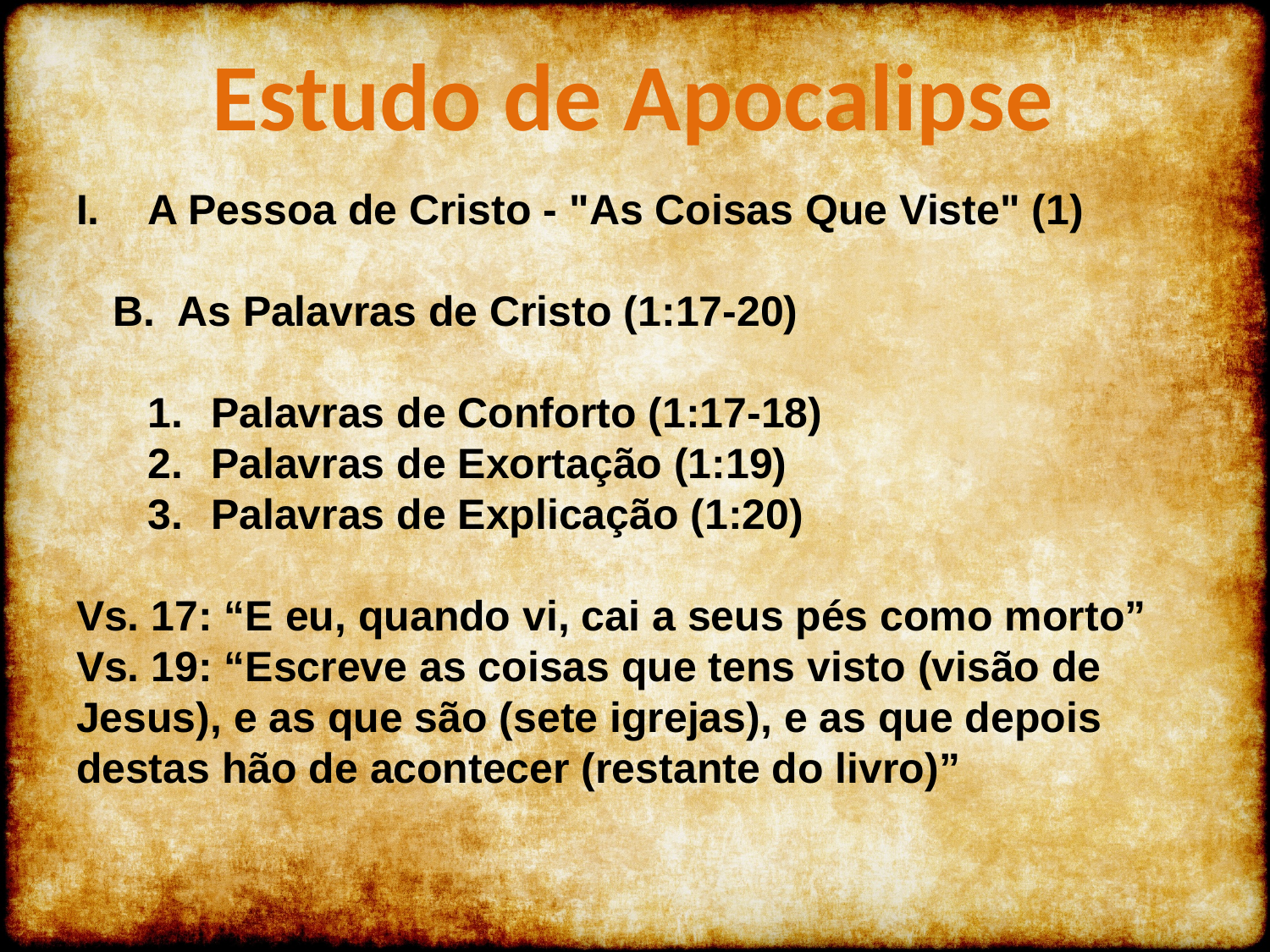

Estudo de Apocalipse
A Pessoa de Cristo - "As Coisas Que Viste" (1)

B.  As Palavras de Cristo (1:17-20)

Palavras de Conforto (1:17-18)
Palavras de Exortação (1:19)
Palavras de Explicação (1:20)

Vs. 17: “E eu, quando vi, cai a seus pés como morto”
Vs. 19: “Escreve as coisas que tens visto (visão de Jesus), e as que são (sete igrejas), e as que depois destas hão de acontecer (restante do livro)”